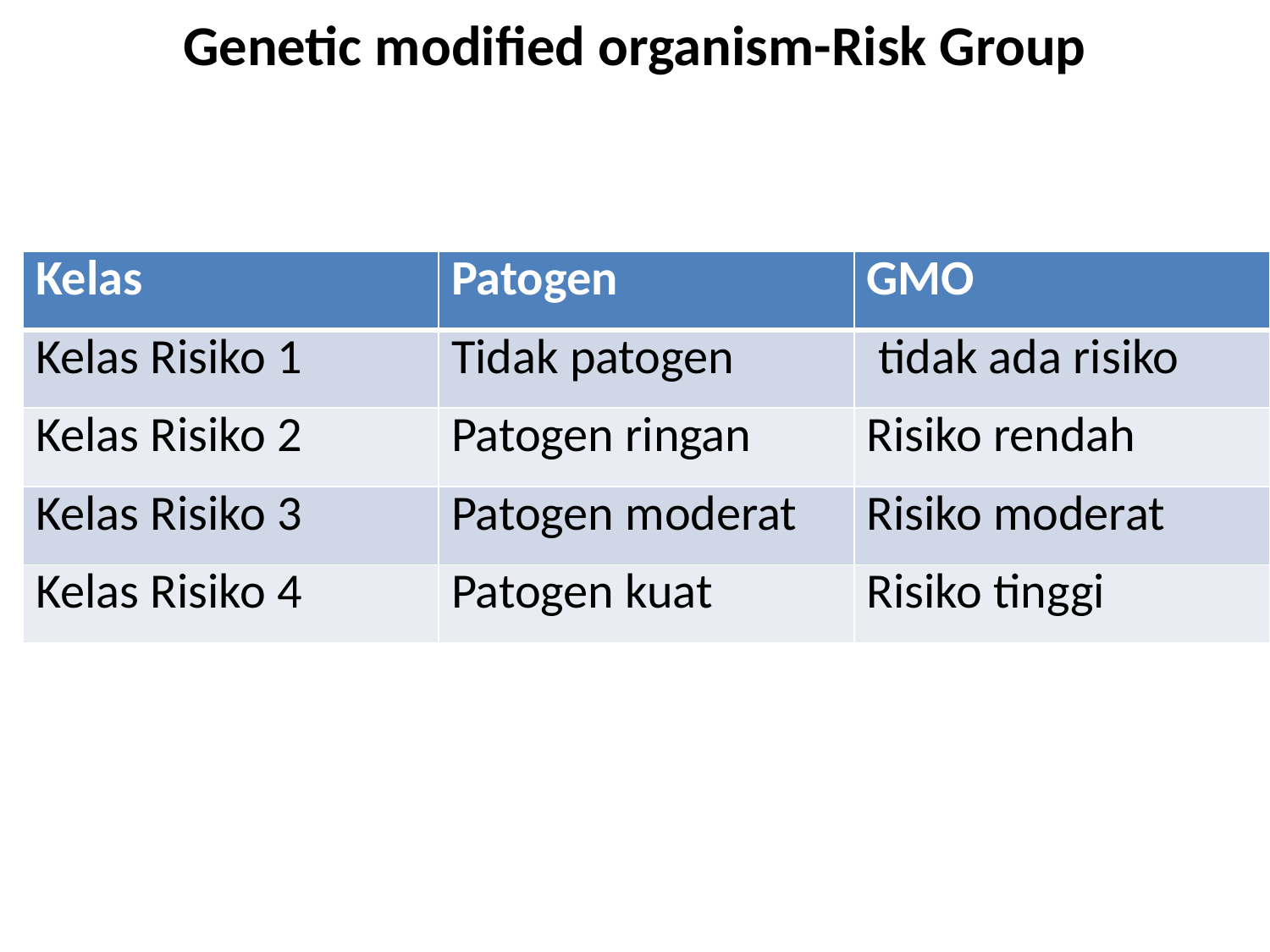

# Genetic modified organism-Risk Group
| Kelas | Patogen | GMO |
| --- | --- | --- |
| Kelas Risiko 1 | Tidak patogen | tidak ada risiko |
| Kelas Risiko 2 | Patogen ringan | Risiko rendah |
| Kelas Risiko 3 | Patogen moderat | Risiko moderat |
| Kelas Risiko 4 | Patogen kuat | Risiko tinggi |